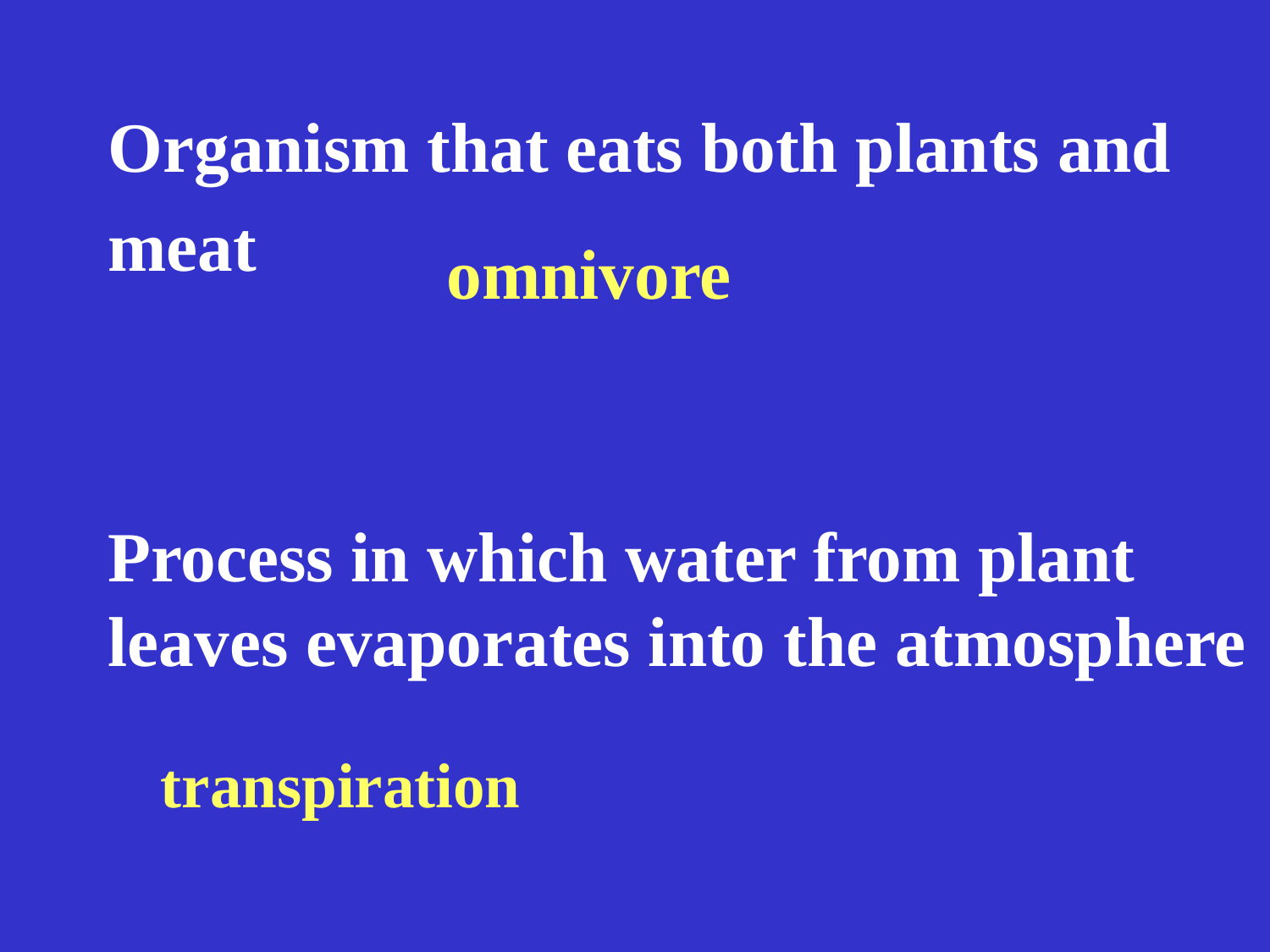

Organism that eats both plants and
meat
omnivore
Process in which water from plant
leaves evaporates into the atmosphere
transpiration